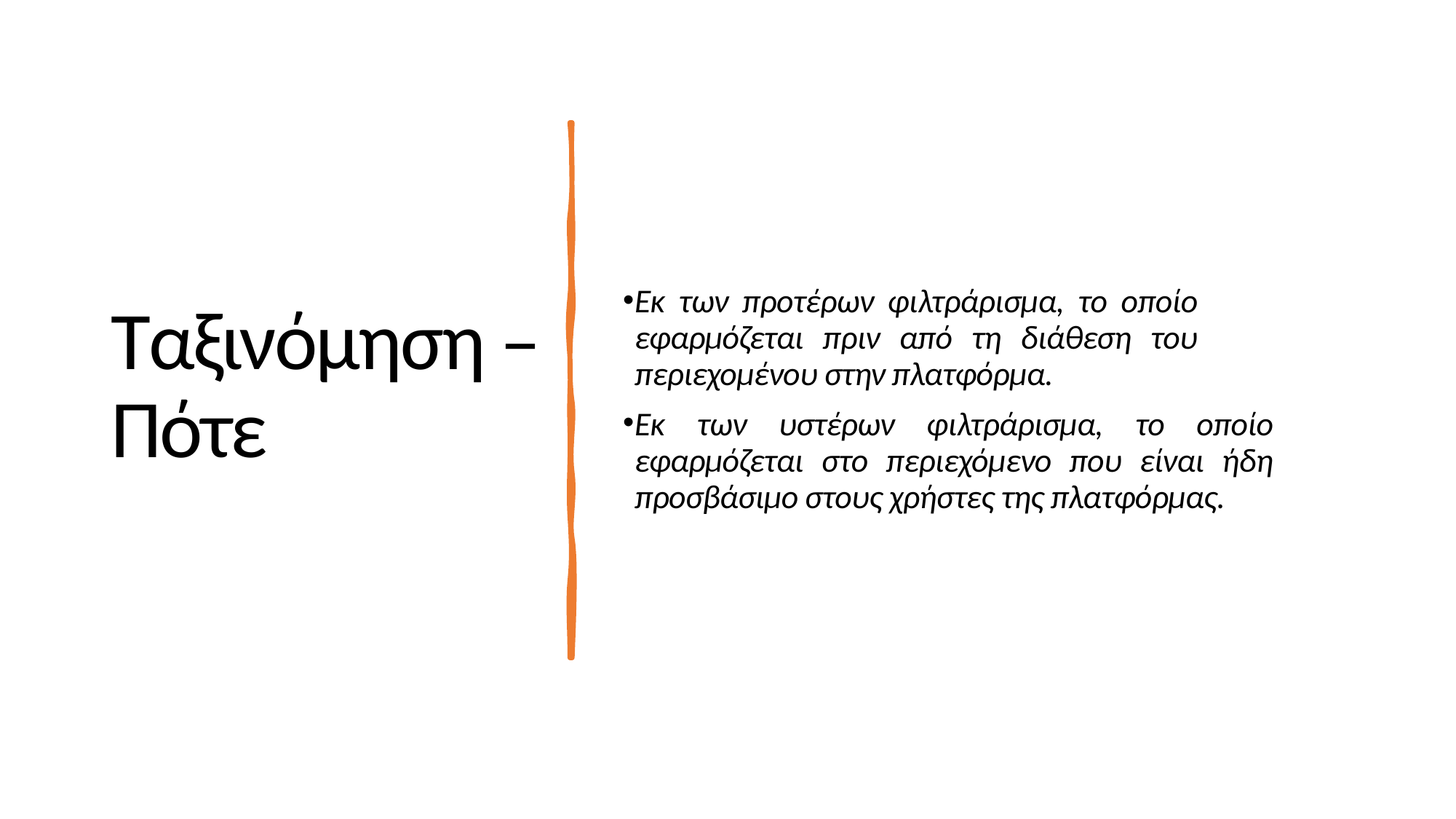

Εκ των προτέρων φιλτράρισμα, το οποίο εφαρμόζεται πριν από τη διάθεση του περιεχομένου στην πλατφόρμα.
Εκ των υστέρων φιλτράρισμα, το οποίο εφαρμόζεται στο περιεχόμενο που είναι ήδη προσβάσιμο στους χρήστες της πλατφόρμας.
Ταξινόμηση – Πότε